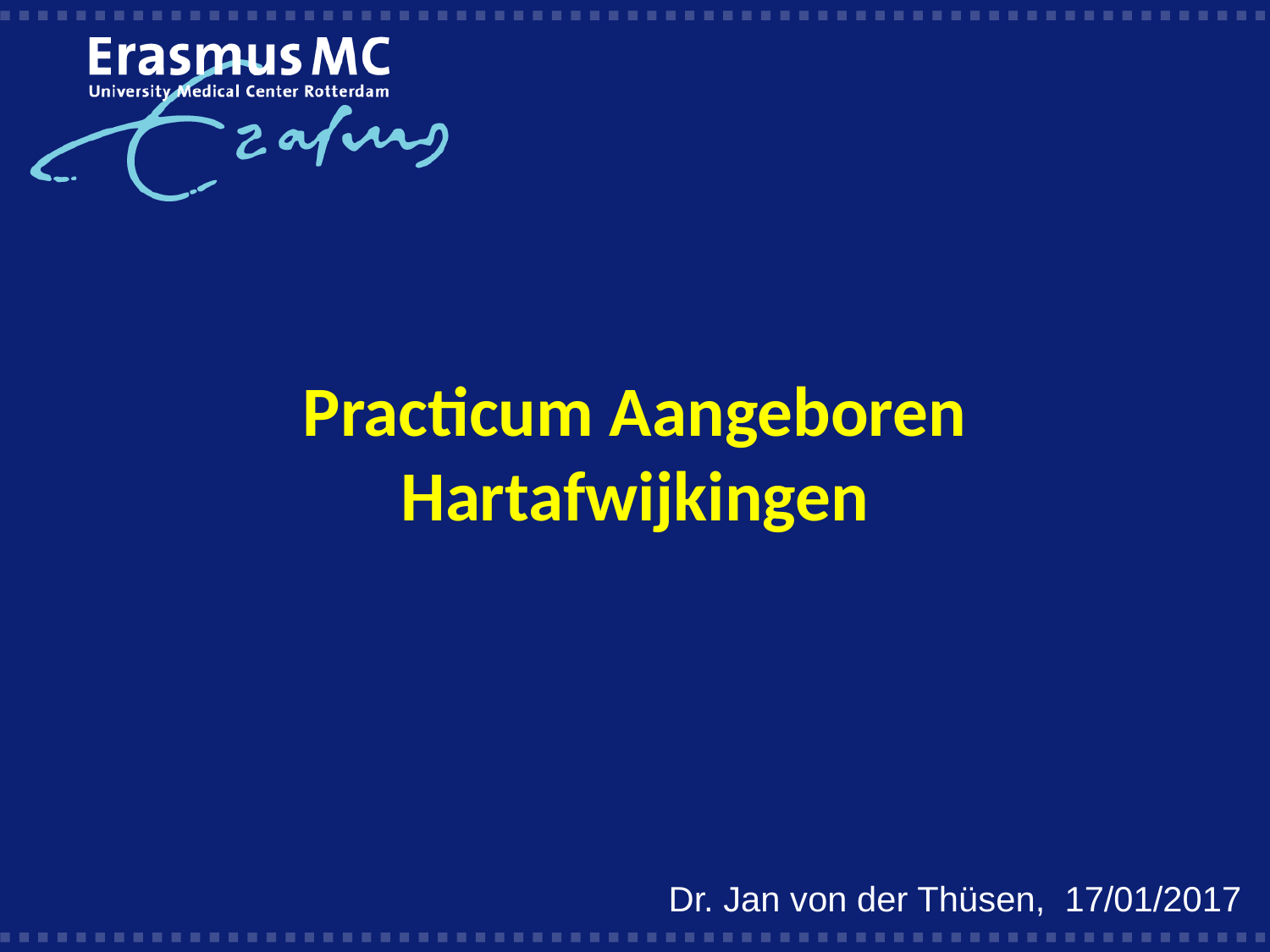

# Practicum Aangeboren Hartafwijkingen
Dr. Jan von der Thüsen,  17/01/2017